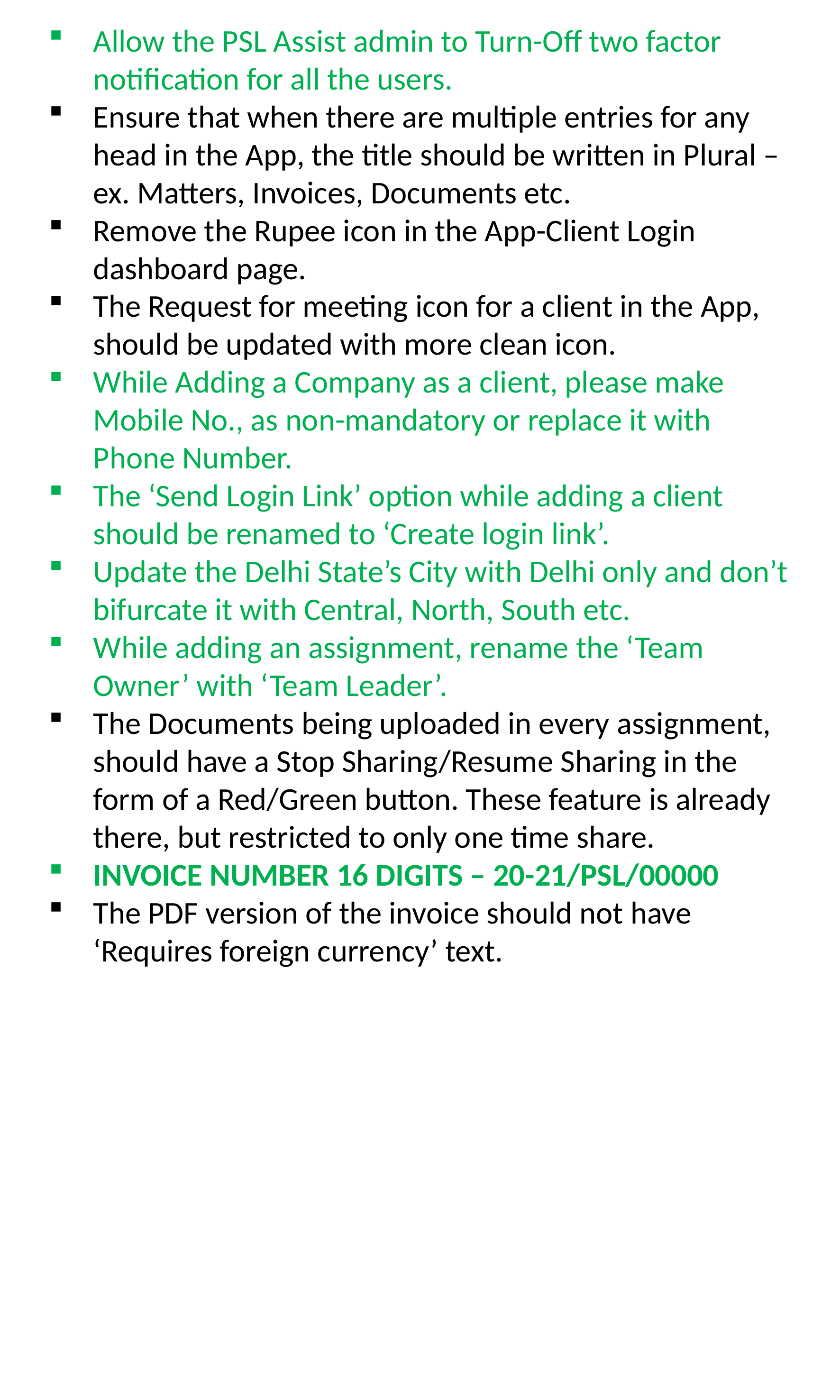

Allow the PSL Assist admin to Turn-Off two factor notification for all the users.
Ensure that when there are multiple entries for any head in the App, the title should be written in Plural – ex. Matters, Invoices, Documents etc.
Remove the Rupee icon in the App-Client Login dashboard page.
The Request for meeting icon for a client in the App, should be updated with more clean icon.
While Adding a Company as a client, please make Mobile No., as non-mandatory or replace it with Phone Number.
The ‘Send Login Link’ option while adding a client should be renamed to ‘Create login link’.
Update the Delhi State’s City with Delhi only and don’t bifurcate it with Central, North, South etc.
While adding an assignment, rename the ‘Team Owner’ with ‘Team Leader’.
The Documents being uploaded in every assignment, should have a Stop Sharing/Resume Sharing in the form of a Red/Green button. These feature is already there, but restricted to only one time share.
INVOICE NUMBER 16 DIGITS – 20-21/PSL/00000
The PDF version of the invoice should not have ‘Requires foreign currency’ text.